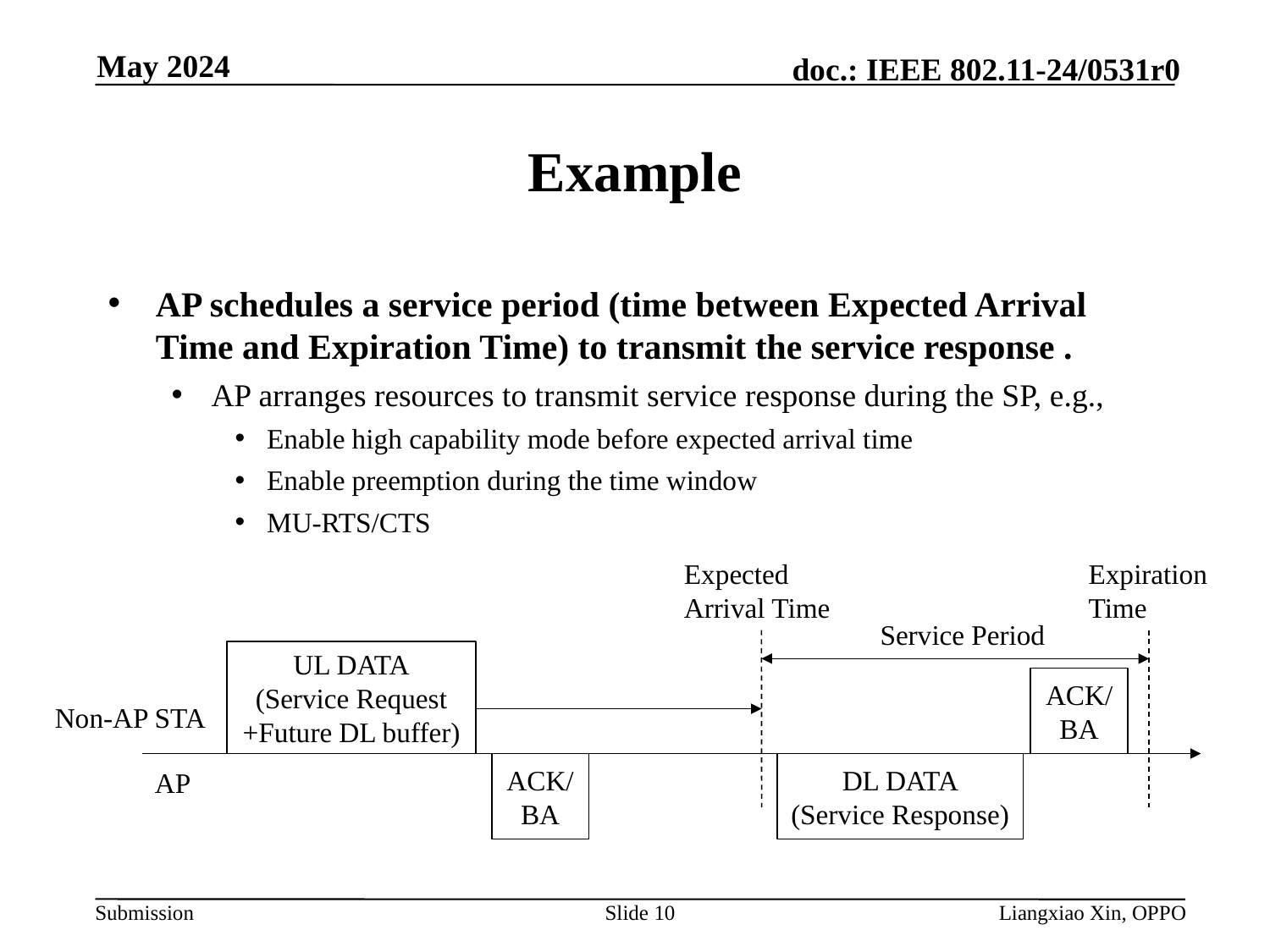

May 2024
# Example
AP schedules a service period (time between Expected Arrival Time and Expiration Time) to transmit the service response .
AP arranges resources to transmit service response during the SP, e.g.,
Enable high capability mode before expected arrival time
Enable preemption during the time window
MU-RTS/CTS

Expected Arrival Time
Expiration Time
Service Period
UL DATA
(Service Request
+Future DL buffer)
ACK/BA
Non-AP STA
DL DATA
(Service Response)
ACK/BA
AP
Slide 10
Liangxiao Xin, OPPO